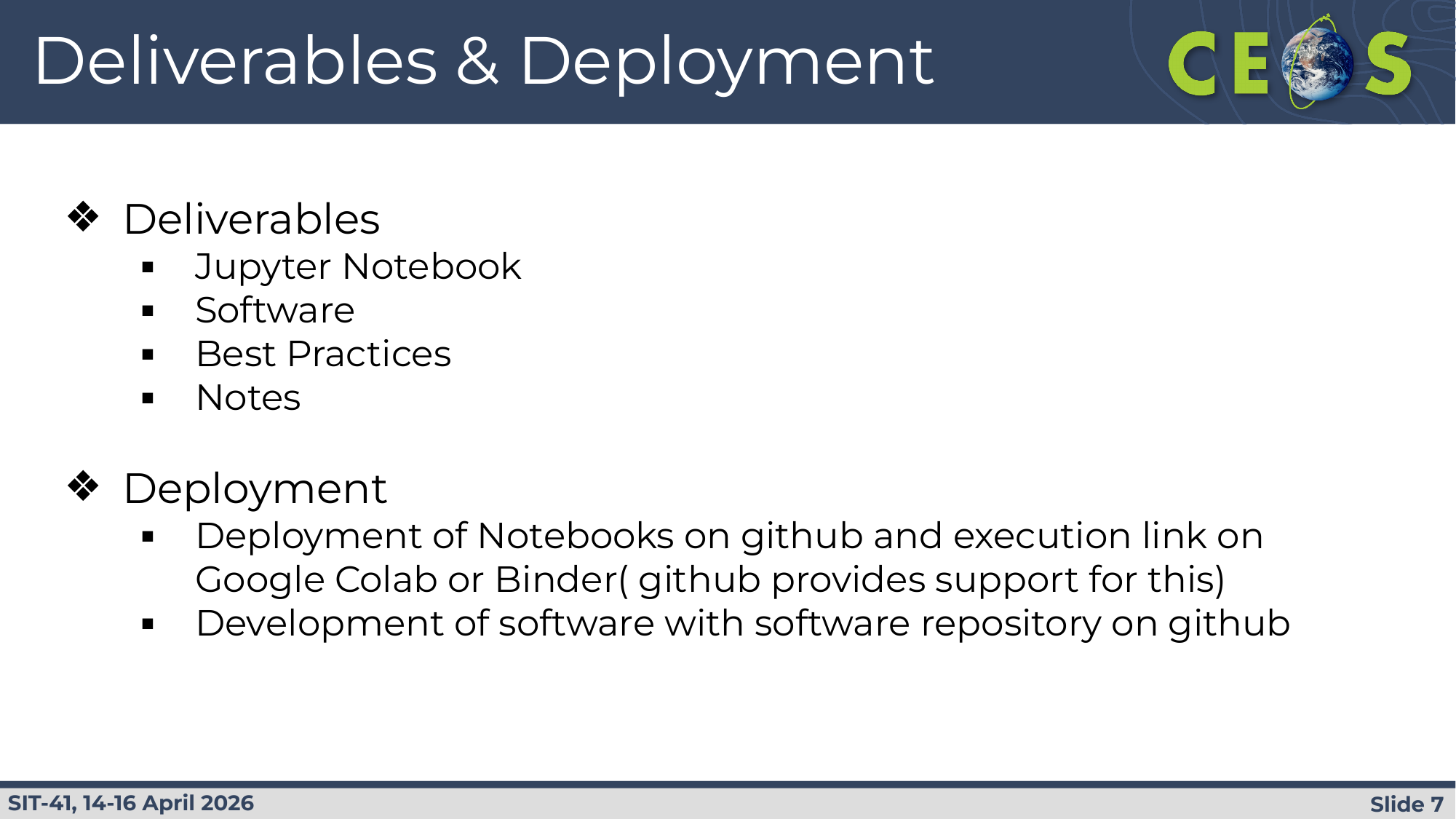

# Deliverables & Deployment
Deliverables
Jupyter Notebook
Software
Best Practices
Notes

Deployment
Deployment of Notebooks on github and execution link on Google Colab or Binder( github provides support for this)
Development of software with software repository on github